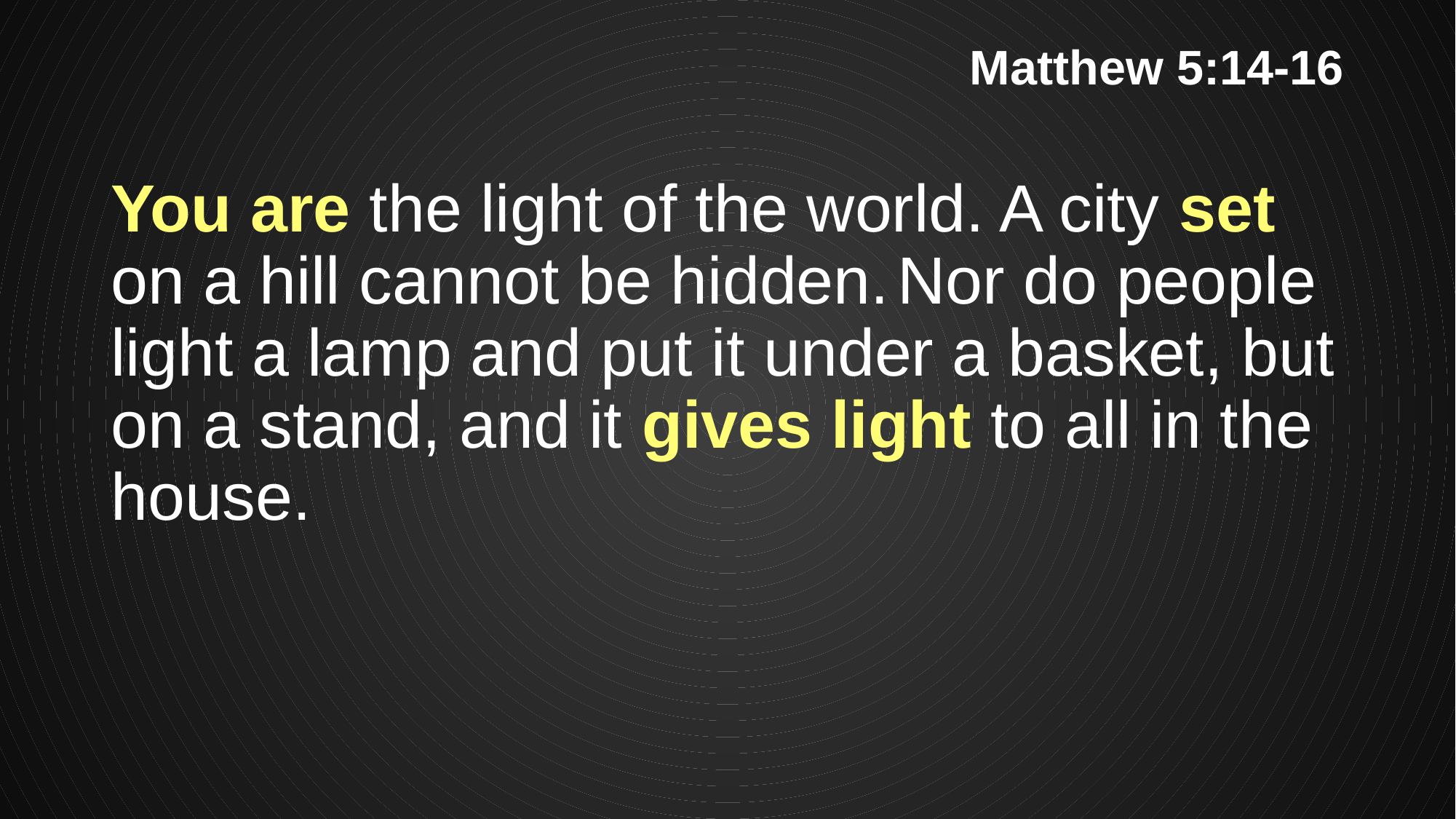

# Matthew 5:14-16
You are the light of the world. A city set on a hill cannot be hidden. Nor do people light a lamp and put it under a basket, but on a stand, and it gives light to all in the house.